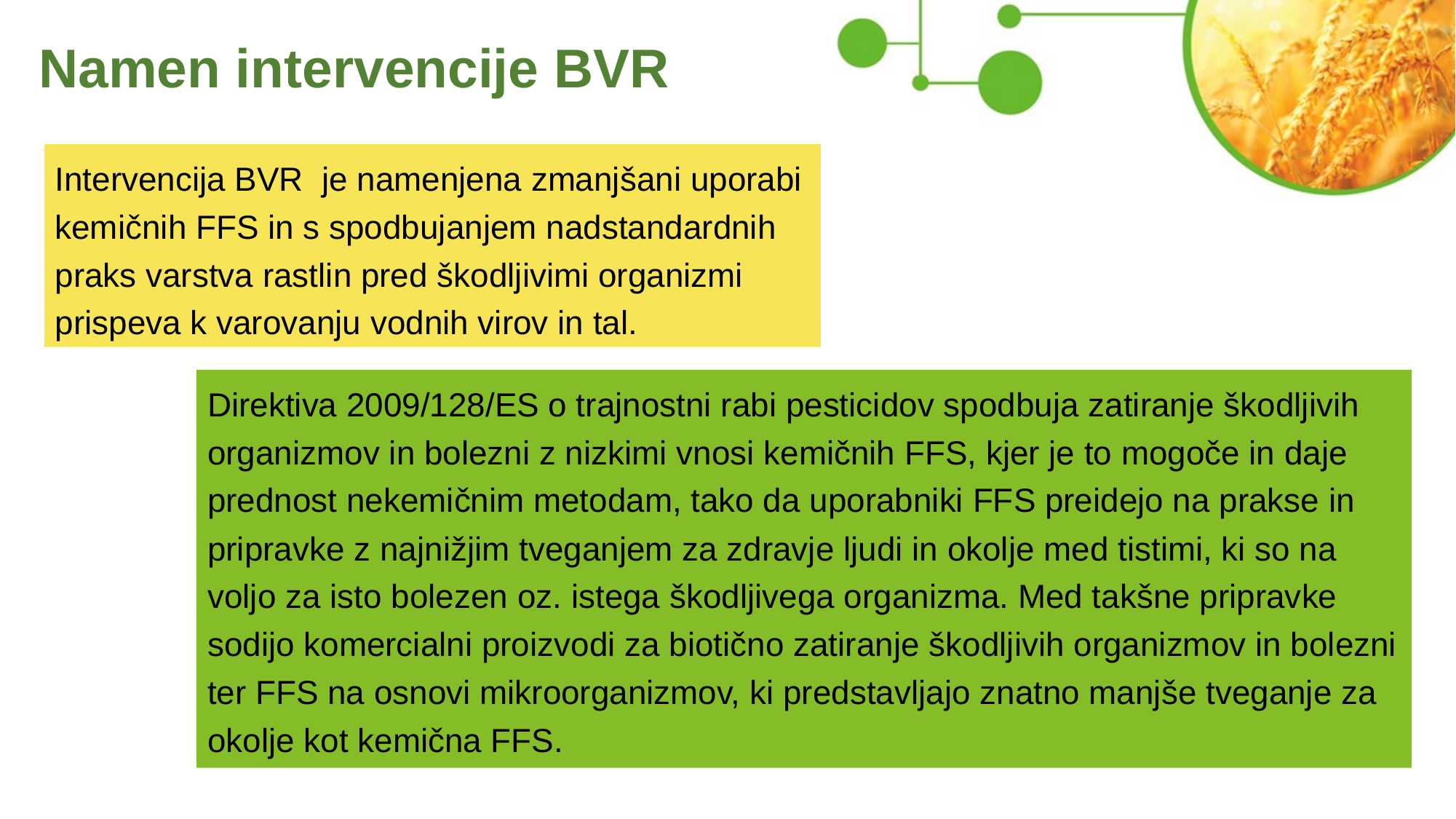

# Namen intervencije BVR
Intervencija BVR  je namenjena zmanjšani uporabi kemičnih FFS in s spodbujanjem nadstandardnih praks varstva rastlin pred škodljivimi organizmi prispeva k varovanju vodnih virov in tal.
Direktiva 2009/128/ES o trajnostni rabi pesticidov spodbuja zatiranje škodljivih organizmov in bolezni z nizkimi vnosi kemičnih FFS, kjer je to mogoče in daje prednost nekemičnim metodam, tako da uporabniki FFS preidejo na prakse in pripravke z najnižjim tveganjem za zdravje ljudi in okolje med tistimi, ki so na voljo za isto bolezen oz. istega škodljivega organizma. Med takšne pripravke sodijo komercialni proizvodi za biotično zatiranje škodljivih organizmov in bolezni ter FFS na osnovi mikroorganizmov, ki predstavljajo znatno manjše tveganje za okolje kot kemična FFS.